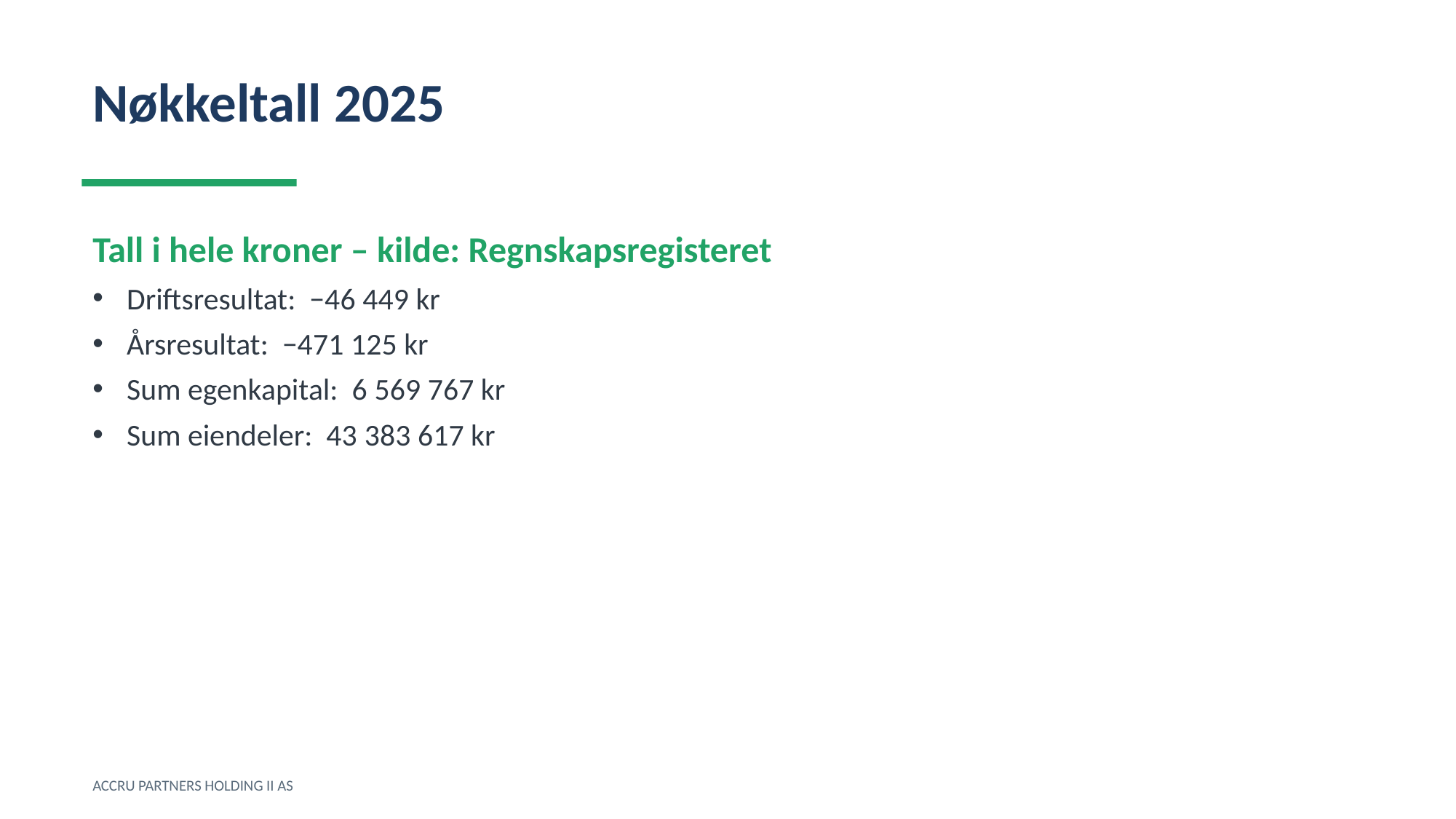

Nøkkeltall 2025

Tall i hele kroner – kilde: Regnskapsregisteret
Driftsresultat:  −46 449 kr
Årsresultat:  −471 125 kr
Sum egenkapital:  6 569 767 kr
Sum eiendeler:  43 383 617 kr
ACCRU PARTNERS HOLDING II AS